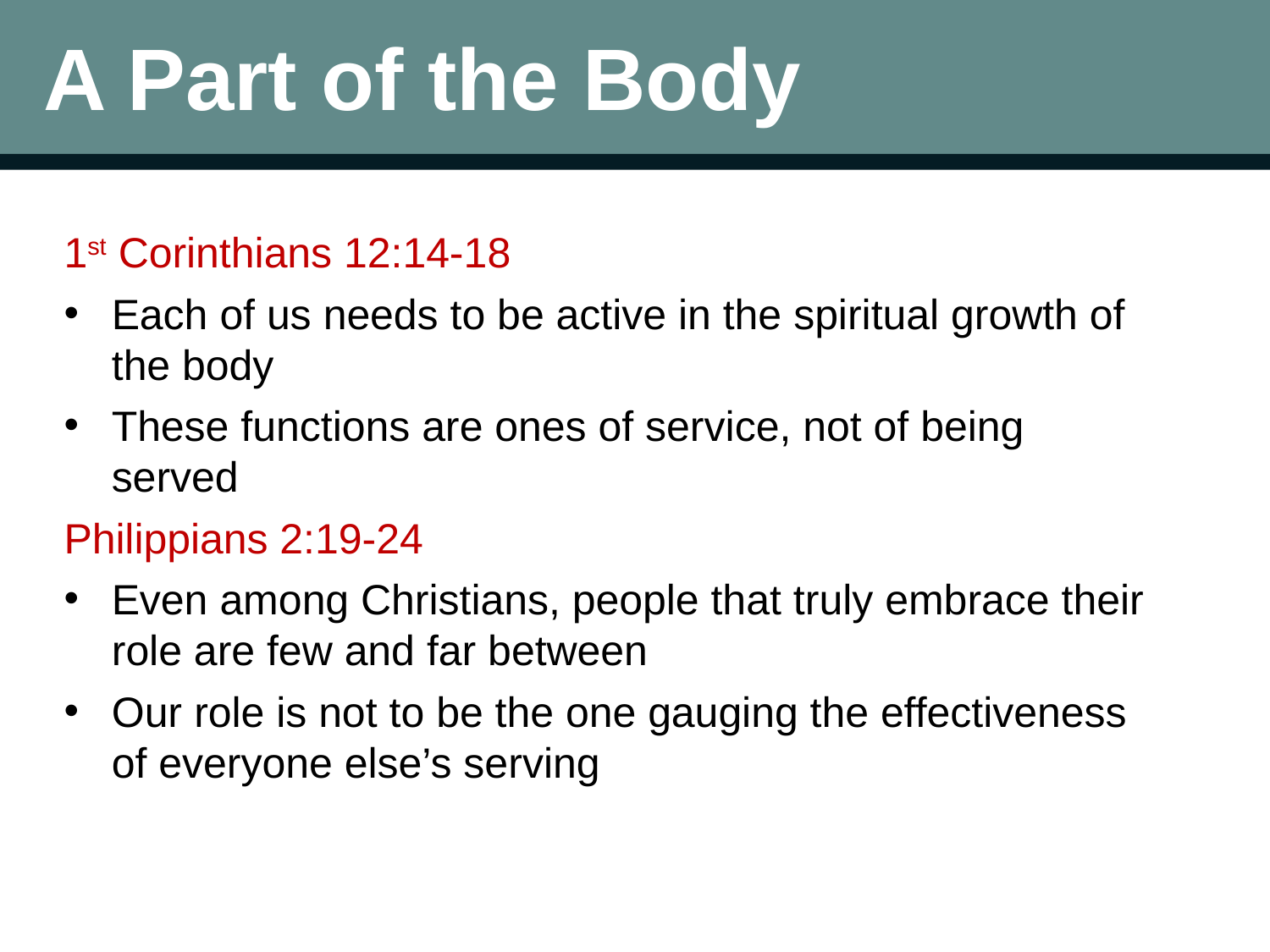

A Part of the Body

1st Corinthians 12:14-18
Each of us needs to be active in the spiritual growth of the body
These functions are ones of service, not of being served
Philippians 2:19-24
Even among Christians, people that truly embrace their role are few and far between
Our role is not to be the one gauging the effectiveness of everyone else’s serving